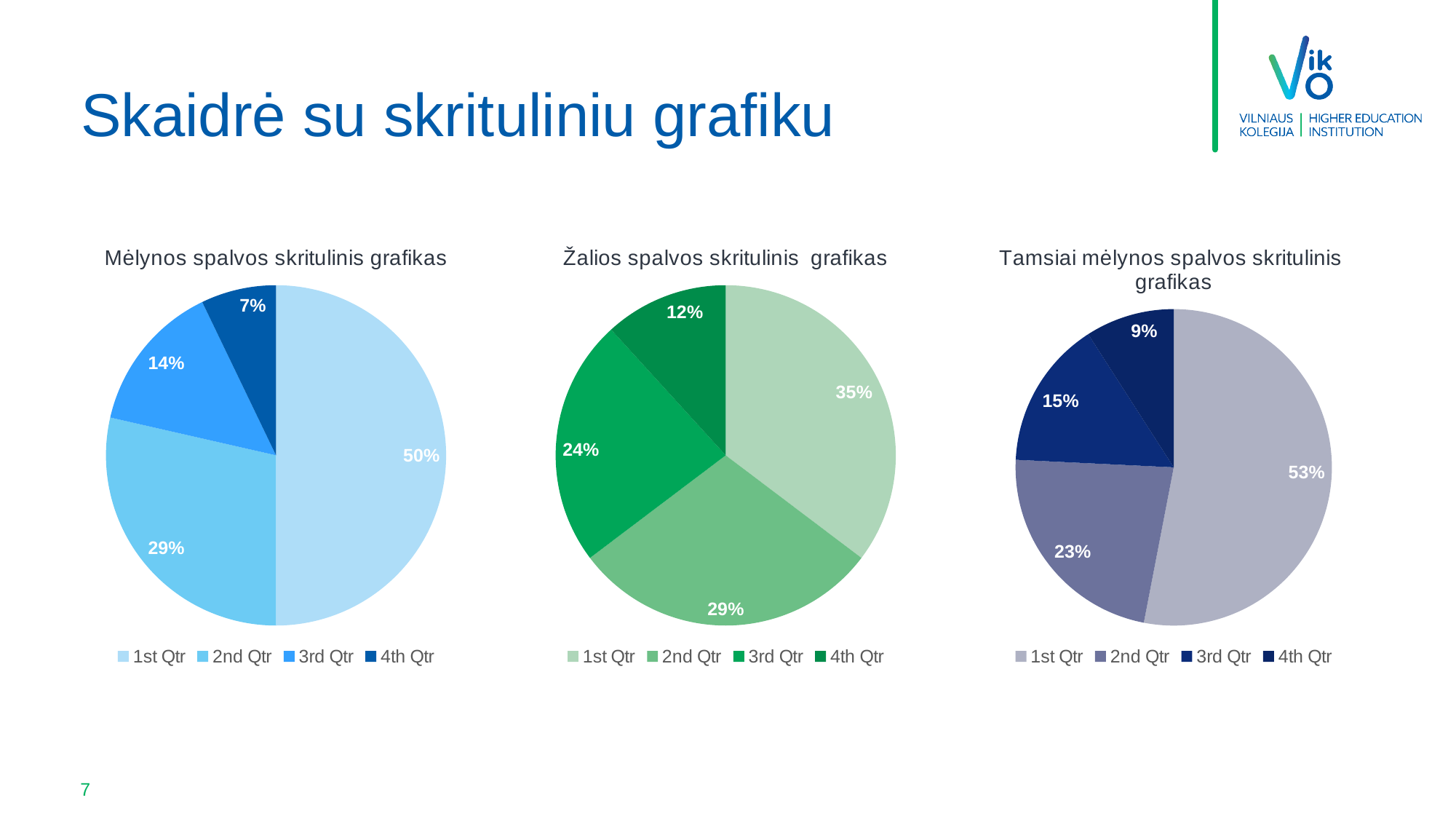

# Skaidrė su skrituliniu grafiku

### Chart: Mėlynos spalvos skritulinis grafikas

| Category | Sales |
|---|---|
| 1st Qtr | 7.0 |
| 2nd Qtr | 4.0 |
| 3rd Qtr | 2.0 |
| 4th Qtr | 1.0 |

### Chart: Žalios spalvos skritulinis  grafikas

| Category | Sales |
|---|---|
| 1st Qtr | 6.0 |
| 2nd Qtr | 5.0 |
| 3rd Qtr | 4.0 |
| 4th Qtr | 2.0 |

### Chart: Tamsiai mėlynos spalvos skritulinis  grafikas

| Category | Sales |
|---|---|
| 1st Qtr | 7.0 |
| 2nd Qtr | 3.0 |
| 3rd Qtr | 2.0 |
| 4th Qtr | 1.2 |
7